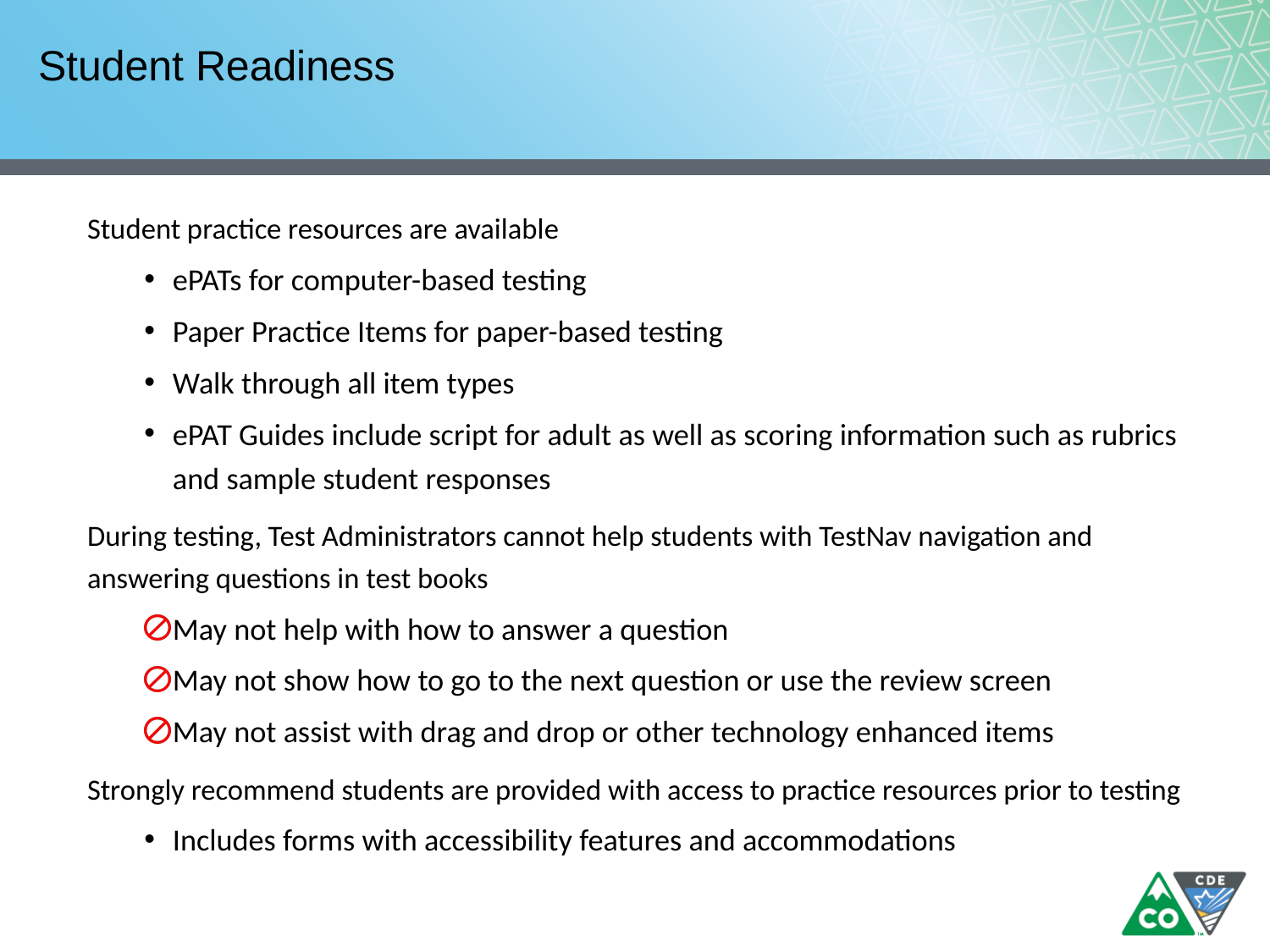

# Student Readiness
Student practice resources are available
ePATs for computer-based testing
Paper Practice Items for paper-based testing
Walk through all item types
ePAT Guides include script for adult as well as scoring information such as rubrics and sample student responses
During testing, Test Administrators cannot help students with TestNav navigation and answering questions in test books
May not help with how to answer a question
May not show how to go to the next question or use the review screen
May not assist with drag and drop or other technology enhanced items
Strongly recommend students are provided with access to practice resources prior to testing
Includes forms with accessibility features and accommodations